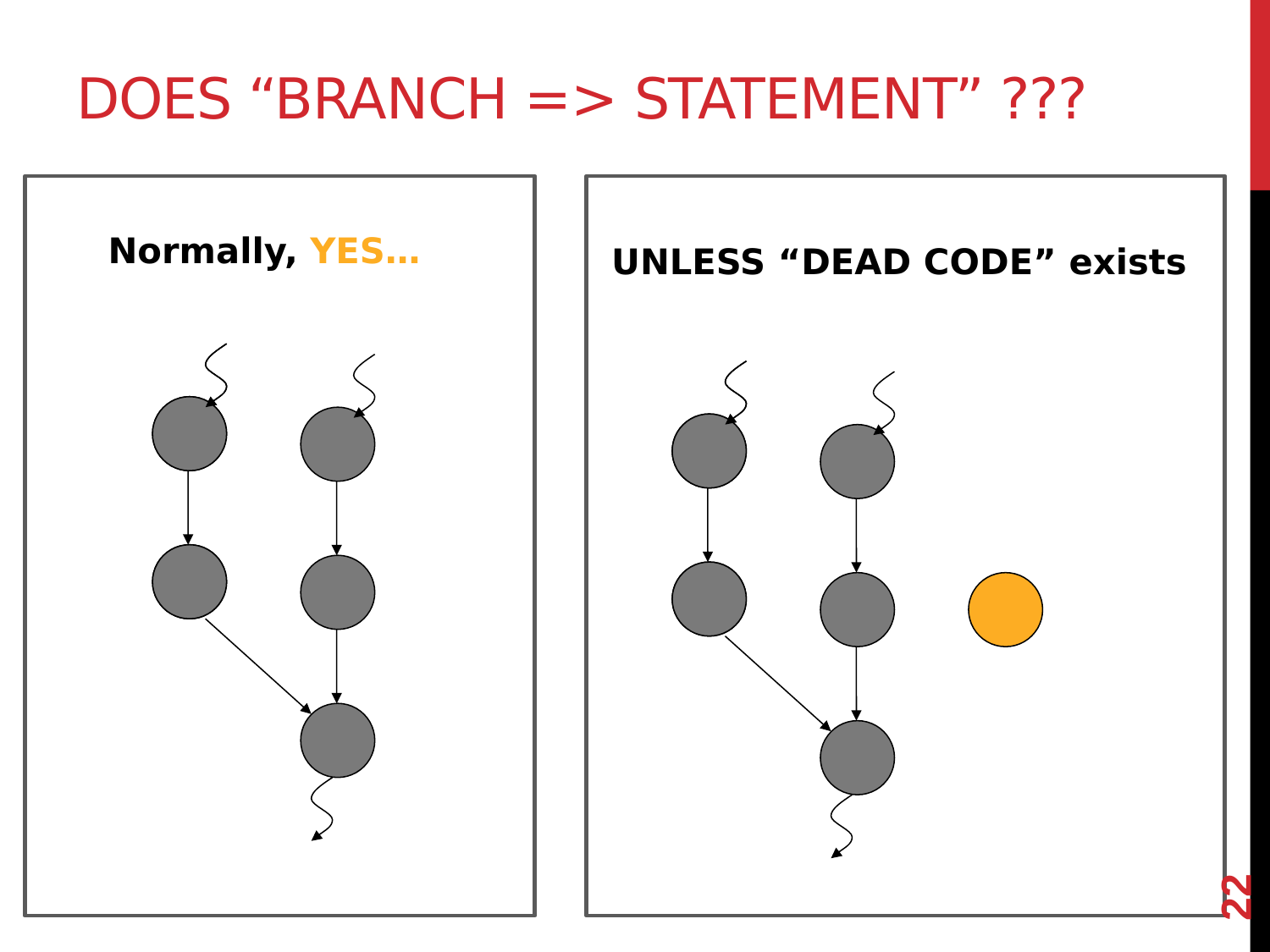

# Does “branch => statement” ???

Normally, YES…
UNLESS “DEAD CODE” exists

22